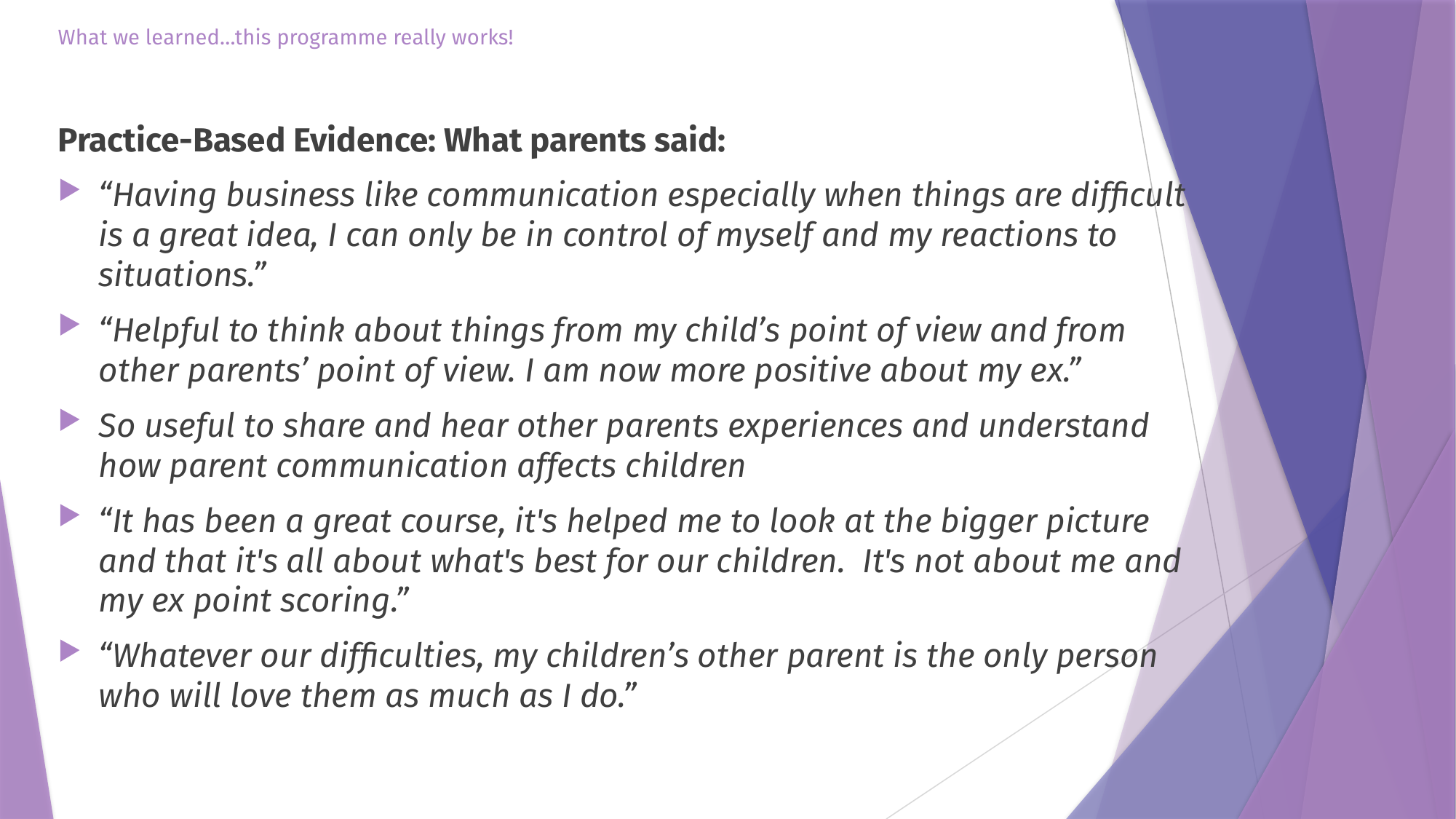

# What we learned…this programme really works!
Practice-Based Evidence: What parents said:
“Having business like communication especially when things are difficult is a great idea, I can only be in control of myself and my reactions to situations.”
“Helpful to think about things from my child’s point of view and from other parents’ point of view. I am now more positive about my ex.”
So useful to share and hear other parents experiences and understand how parent communication affects children
“It has been a great course, it's helped me to look at the bigger picture and that it's all about what's best for our children.  It's not about me and my ex point scoring.”
“Whatever our difficulties, my children’s other parent is the only person who will love them as much as I do.”